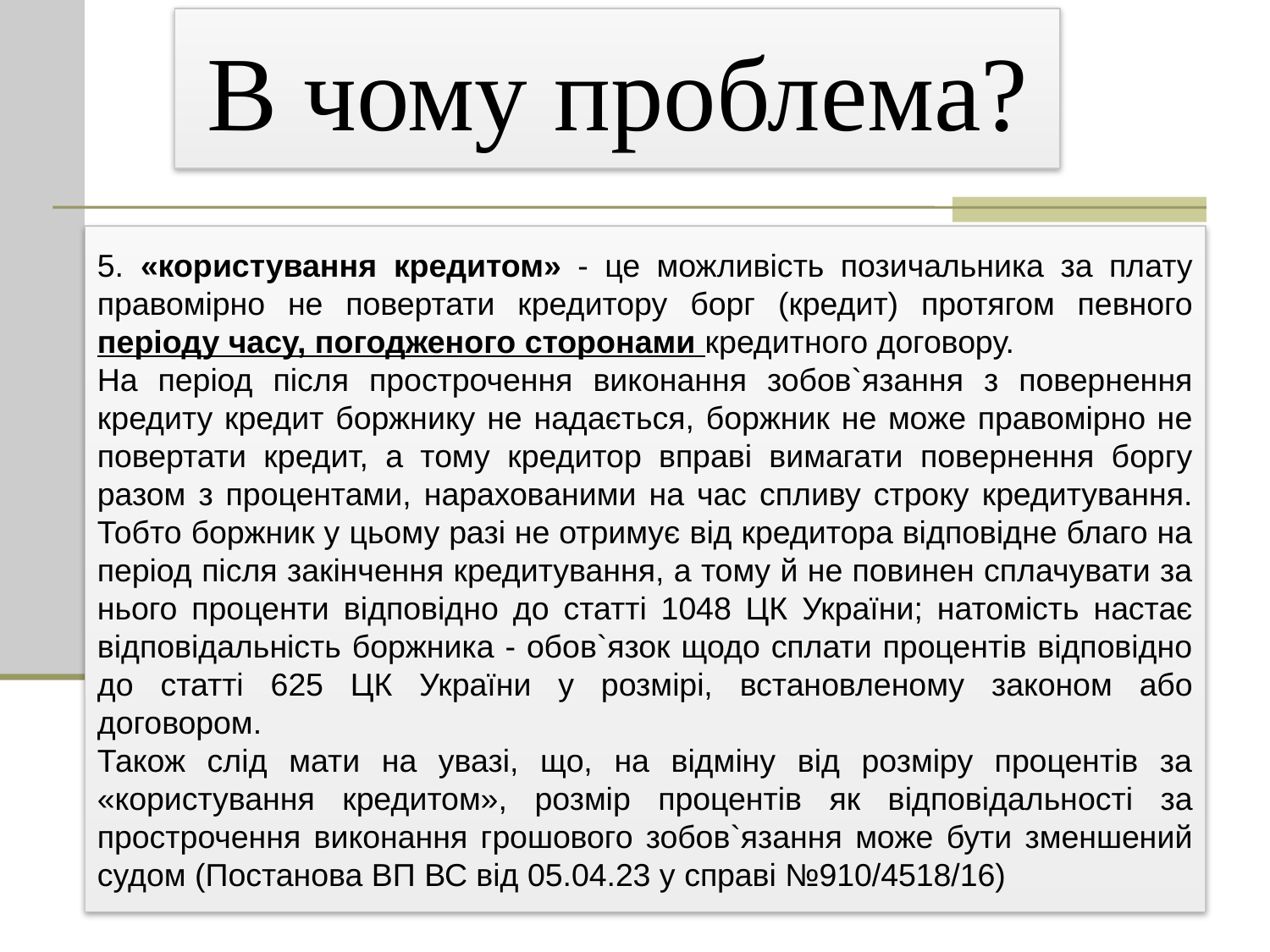

В чому проблема?
5. «користування кредитом» - це можливість позичальника за плату правомірно не повертати кредитору борг (кредит) протягом певного періоду часу, погодженого сторонами кредитного договору.
На період після прострочення виконання зобов`язання з повернення кредиту кредит боржнику не надається, боржник не може правомірно не повертати кредит, а тому кредитор вправі вимагати повернення боргу разом з процентами, нарахованими на час спливу строку кредитування. Тобто боржник у цьому разі не отримує від кредитора відповідне благо на період після закінчення кредитування, а тому й не повинен сплачувати за нього проценти відповідно до статті 1048 ЦК України; натомість настає відповідальність боржника - обов`язок щодо сплати процентів відповідно до статті 625 ЦК України у розмірі, встановленому законом або договором.
Також слід мати на увазі, що, на відміну від розміру процентів за «користування кредитом», розмір процентів як відповідальності за прострочення виконання грошового зобов`язання може бути зменшений судом (Постанова ВП ВС від 05.04.23 у справі №910/4518/16)